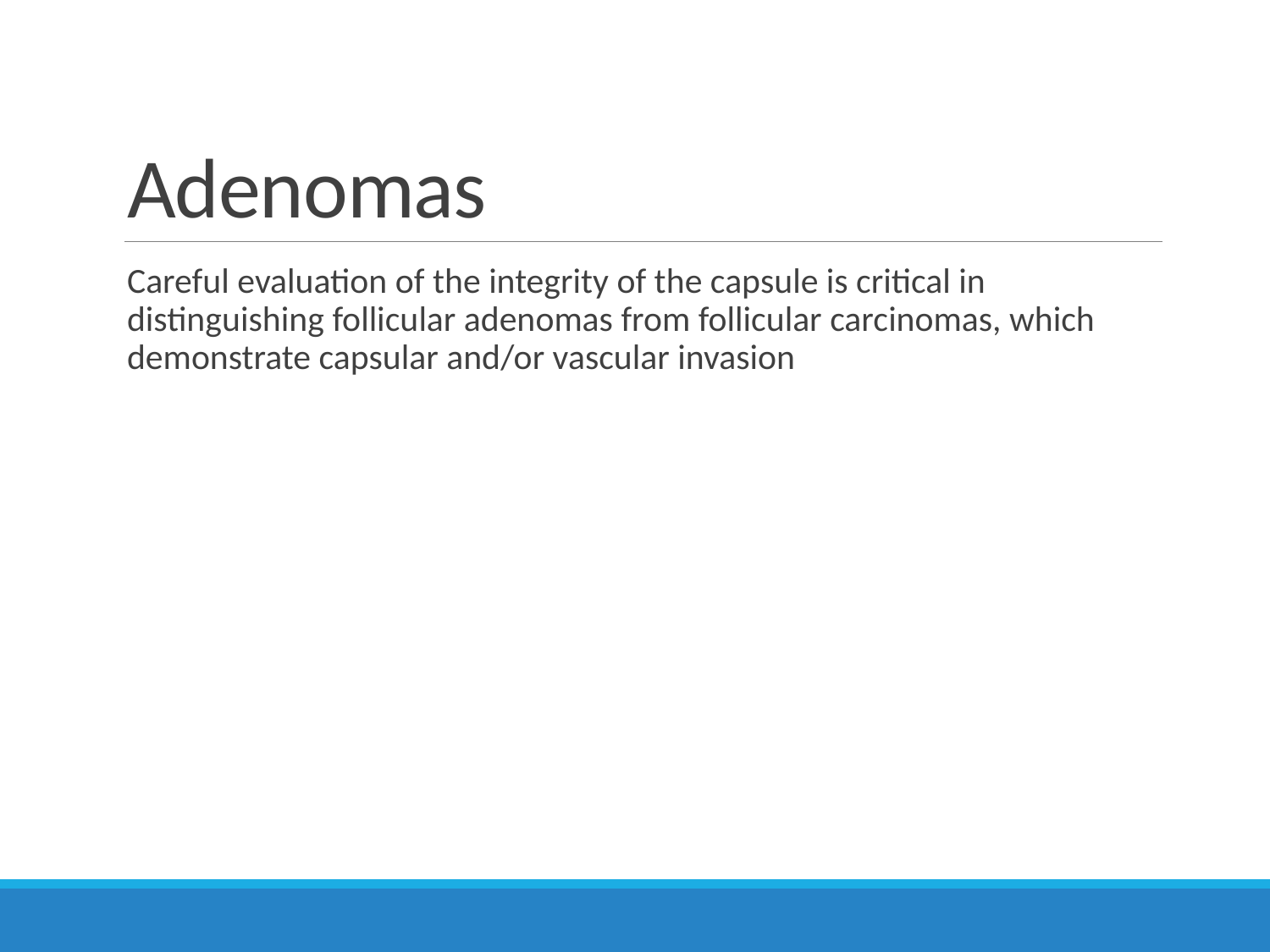

# Adenomas
Careful evaluation of the integrity of the capsule is critical in distinguishing follicular adenomas from follicular carcinomas, which demonstrate capsular and/or vascular invasion